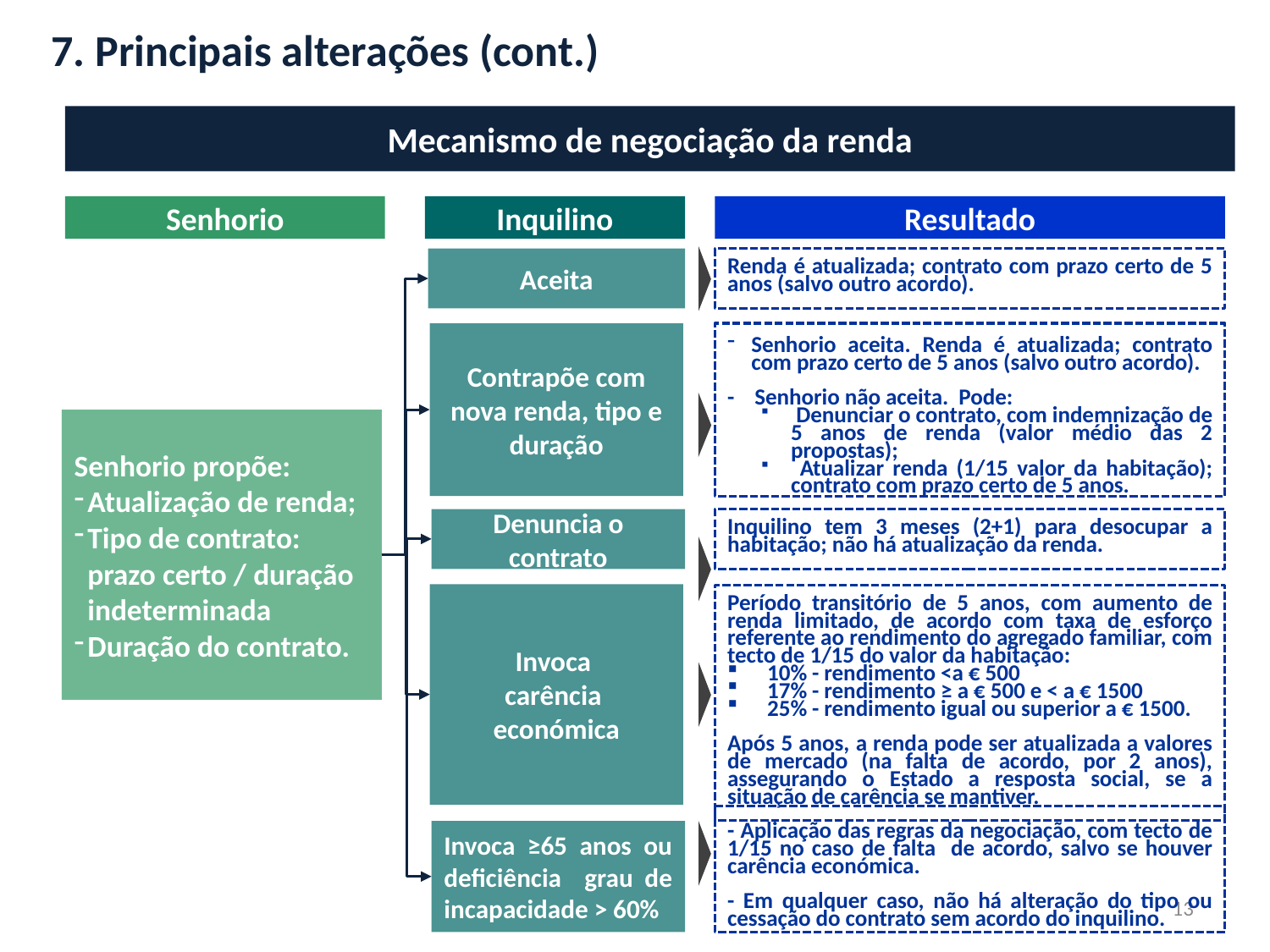

7. Principais alterações (cont.)

Mecanismo de negociação da renda
Senhorio
Inquilino
Resultado
Aceita
Renda é atualizada; contrato com prazo certo de 5 anos (salvo outro acordo).

Contrapõe com nova renda, tipo e duração

Senhorio aceita. Renda é atualizada; contrato com prazo certo de 5 anos (salvo outro acordo).

-    Senhorio não aceita.  Pode:
 Denunciar o contrato, com indemnização de 5 anos de renda (valor médio das 2 propostas);
 Atualizar renda (1/15 valor da habitação); contrato com prazo certo de 5 anos.

Senhorio propõe:
Atualização de renda;
Tipo de contrato:  prazo certo / duração indeterminada
Duração do contrato.

Denuncia o contrato
Inquilino tem 3 meses (2+1) para desocupar a habitação; não há atualização da renda.

Invoca
carência  económica
Período transitório de 5 anos, com aumento de renda limitado, de acordo com taxa de esforço referente ao rendimento do agregado familiar, com tecto de 1/15 do valor da habitação:
10% - rendimento <a € 500
17% - rendimento ≥ a € 500 e < a € 1500
25% - rendimento igual ou superior a € 1500.

Após 5 anos, a renda pode ser atualizada a valores de mercado (na falta de acordo, por 2 anos), assegurando o Estado a resposta social, se a situação de carência se mantiver.

- Aplicação das regras da negociação, com tecto de 1/15 no caso de falta  de acordo, salvo se houver carência económica.

- Em qualquer caso, não há alteração do tipo ou cessação do contrato sem acordo do inquilino.
Invoca ≥65 anos ou deficiência  grau de incapacidade > 60%

13